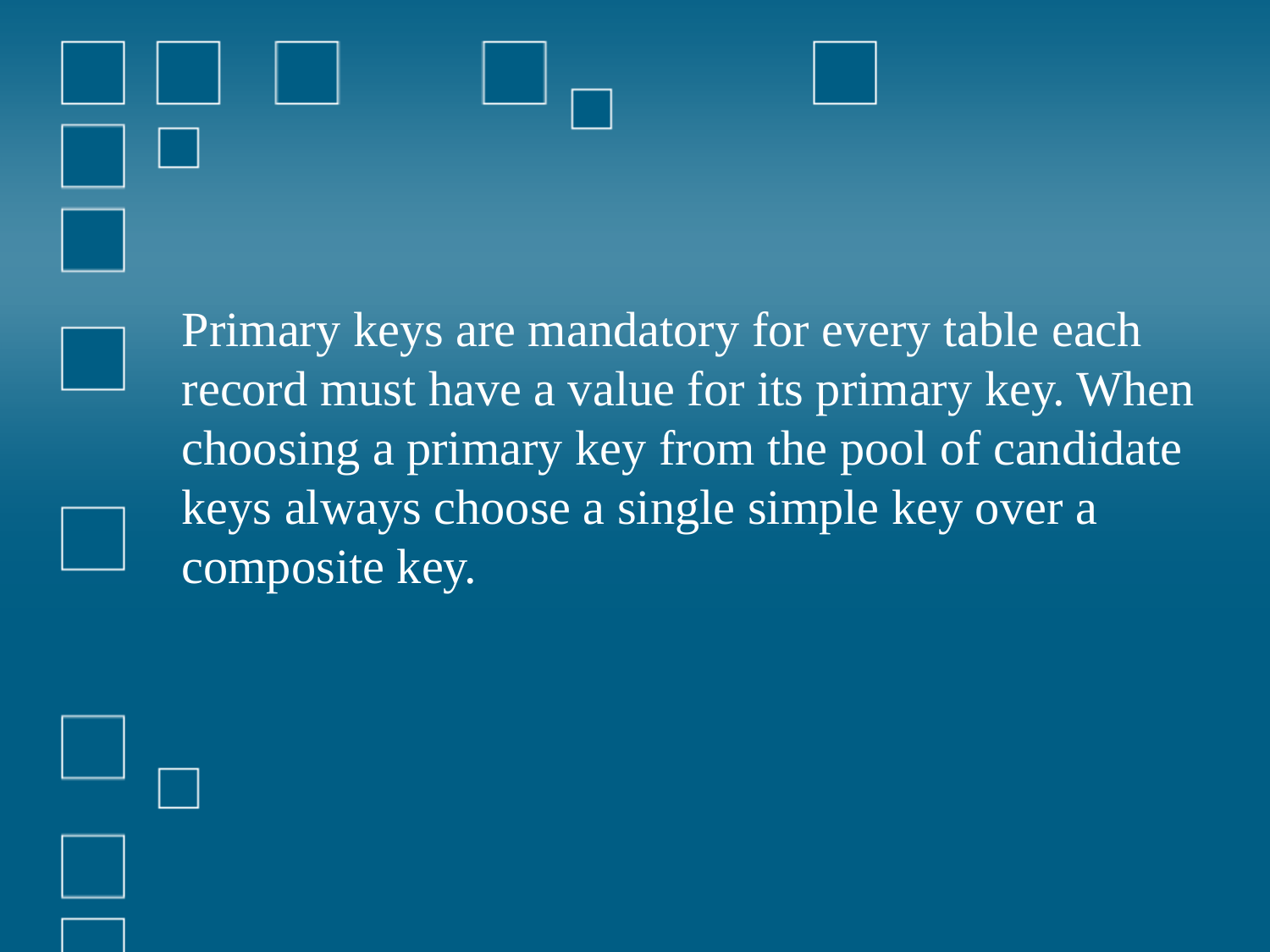

Primary keys are mandatory for every table each record must have a value for its primary key. When choosing a primary key from the pool of candidate keys always choose a single simple key over a composite key.